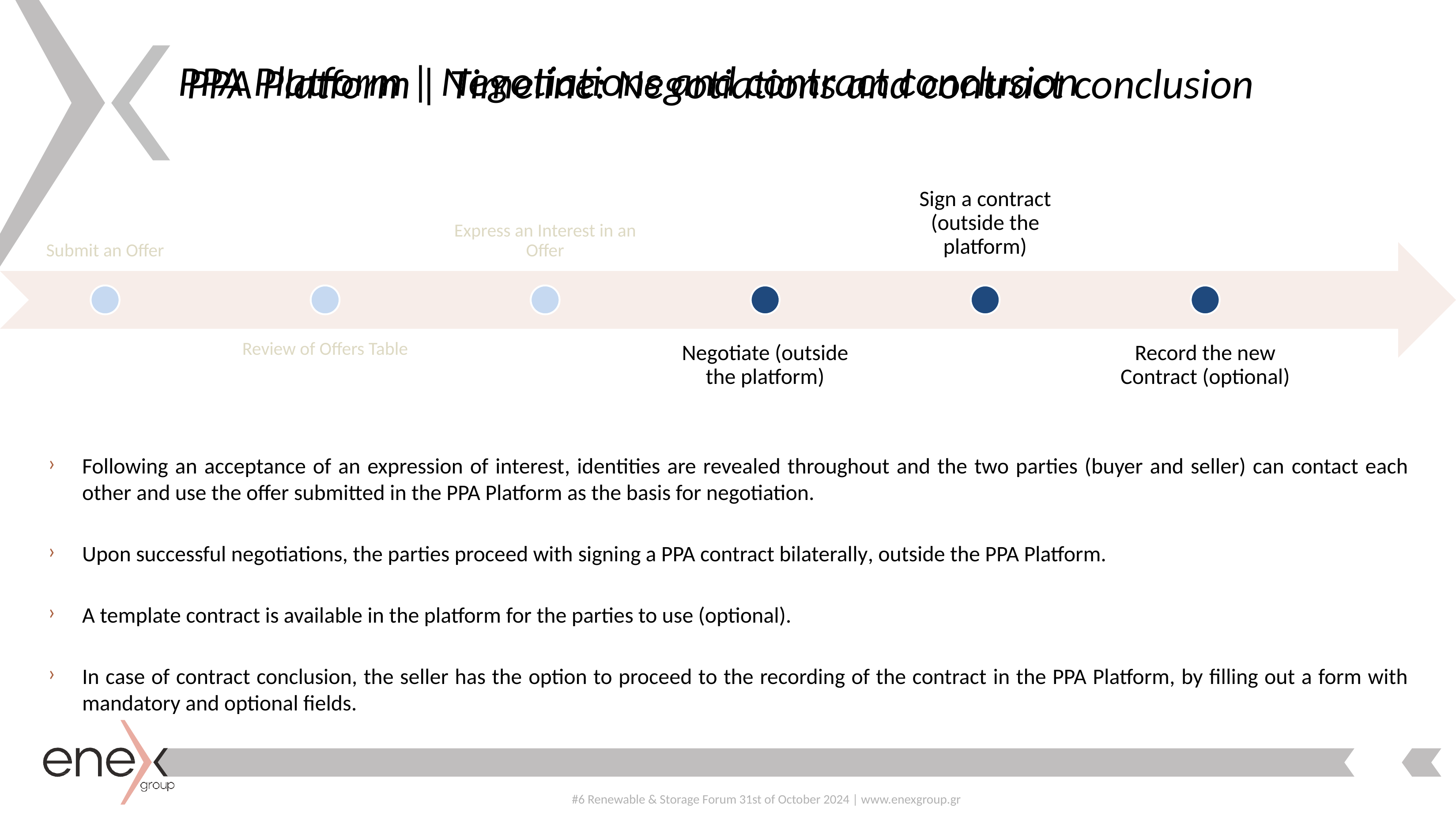

PPA Platform | Negotiations and contract conclusion
PPA Platform | Timeline: Negotiations and contract conclusion
Submit an Offer
Review of Offers Table
Express an Interest in an Offer
Negotiate (outside the platform)
Sign a contract (outside the platform)
Record the new Contract (optional)

Following an acceptance of an expression of interest, identities are revealed throughout and the two parties (buyer and seller) can contact each other and use the offer submitted in the PPA Platform as the basis for negotiation.
Upon successful negotiations, the parties proceed with signing a PPA contract bilaterally, outside the PPA Platform.
A template contract is available in the platform for the parties to use (optional).
In case of contract conclusion, the seller has the option to proceed to the recording of the contract in the PPA Platform, by filling out a form with mandatory and optional fields.
#6 Renewable & Storage Forum 31st of October 2024 | www.enexgroup.gr